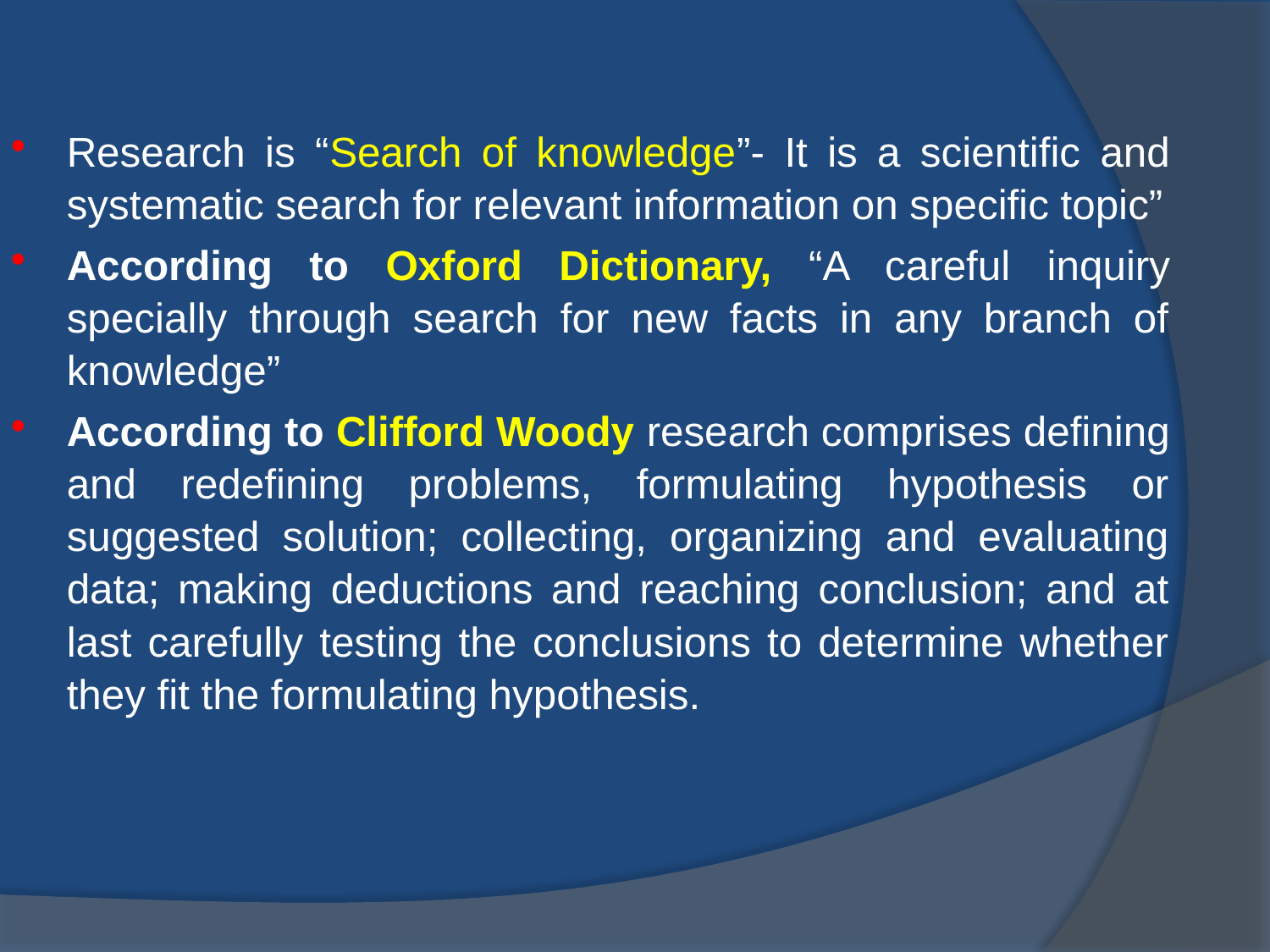

Research is “Search of knowledge”- It is a scientific and systematic search for relevant information on specific topic”
According to Oxford Dictionary, “A careful inquiry specially through search for new facts in any branch of knowledge”
According to Clifford Woody research comprises defining and redefining problems, formulating hypothesis or suggested solution; collecting, organizing and evaluating data; making deductions and reaching conclusion; and at last carefully testing the conclusions to determine whether they fit the formulating hypothesis.